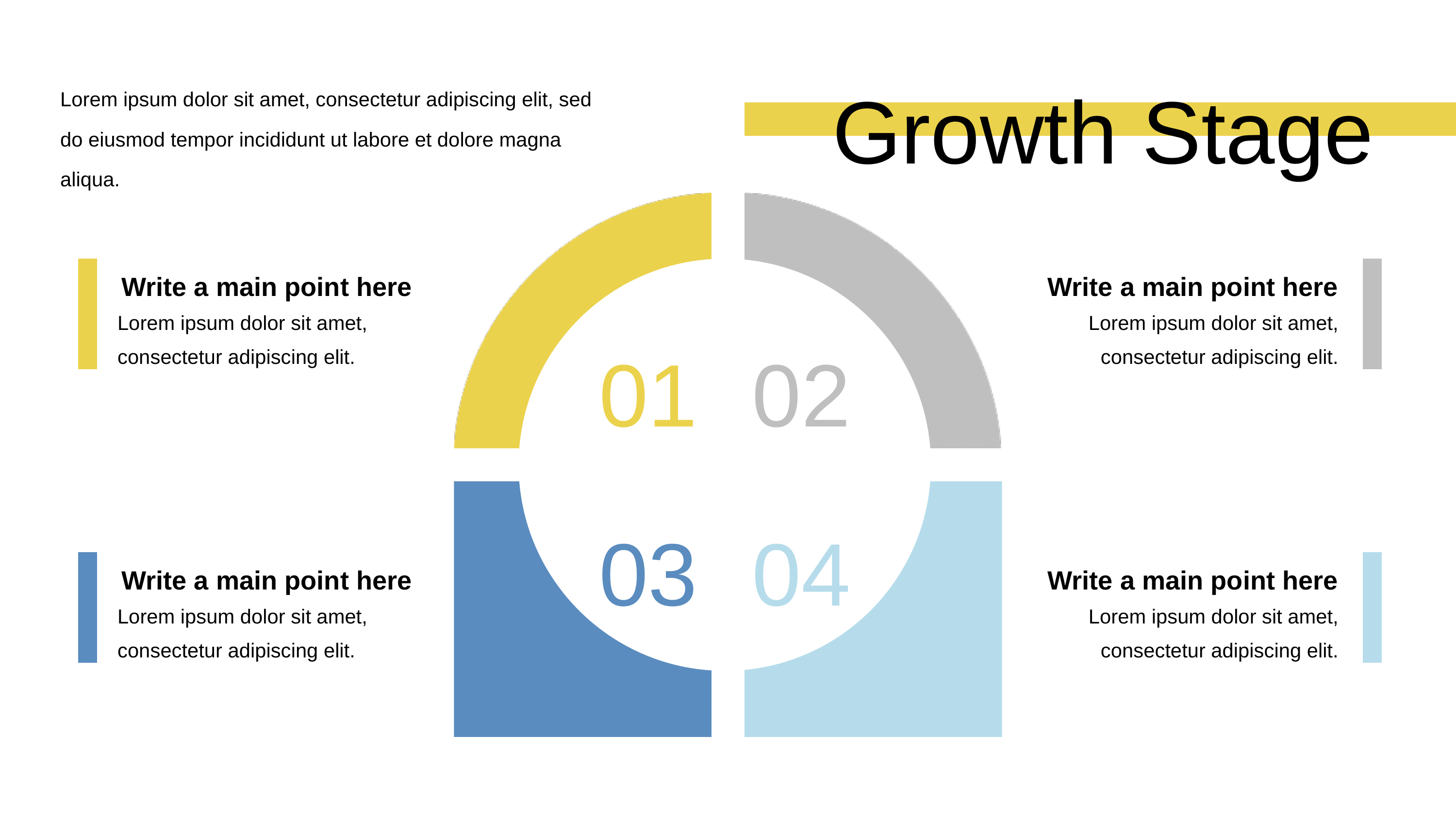

Growth Stage
Lorem ipsum dolor sit amet, consectetur adipiscing elit, sed do eiusmod tempor incididunt ut labore et dolore magna aliqua.

Write a main point here
Write a main point here

01
02
Lorem ipsum dolor sit amet, consectetur adipiscing elit.
Lorem ipsum dolor sit amet, consectetur adipiscing elit.

03
04

Write a main point here
Write a main point here
Lorem ipsum dolor sit amet, consectetur adipiscing elit.
Lorem ipsum dolor sit amet, consectetur adipiscing elit.